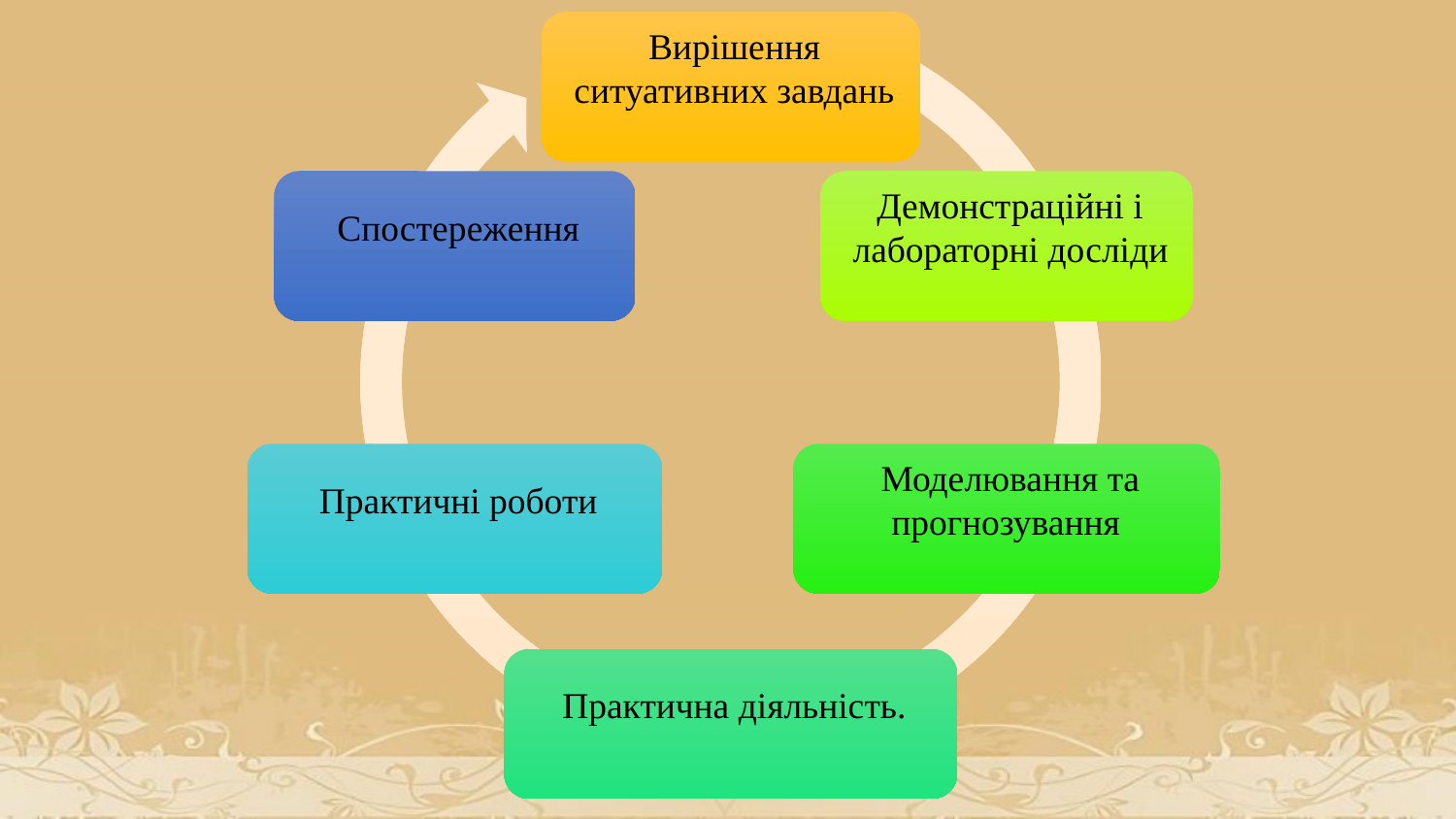

Вирішення ситуативних завдань

Демонстраційні і лабораторні досліди

Моделювання та прогнозування

Практична діяльність.

Практичні роботи

Спостереження